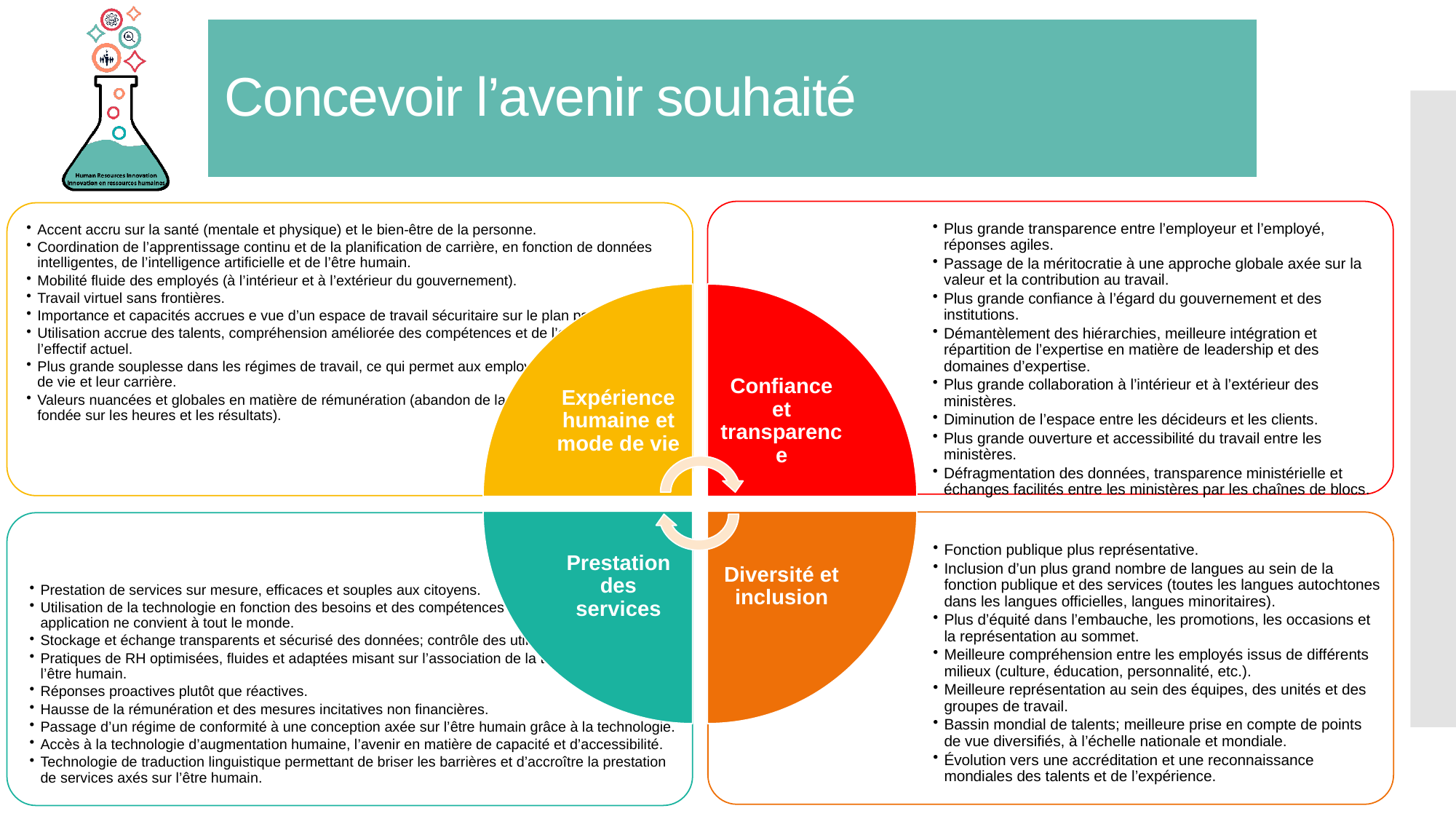

# Concevoir l’avenir souhaité
Fonction publique plus représentative.
Inclusion d’un plus grand nombre de langues au sein de la fonction publique et des services (toutes les langues autochtones dans les langues officielles, langues minoritaires).
Plus d’équité dans l’embauche, les promotions, les occasions et la représentation au sommet.
Meilleure compréhension entre les employés issus de différents milieux (culture, éducation, personnalité, etc.).
Meilleure représentation au sein des équipes, des unités et des groupes de travail.
Bassin mondial de talents; meilleure prise en compte de points de vue diversifiés, à l’échelle nationale et mondiale.
Évolution vers une accréditation et une reconnaissance mondiales des talents et de l’expérience.
Prestation de services sur mesure, efficaces et souples aux citoyens.
Utilisation de la technologie en fonction des besoins et des compétences de chacun; aucune application ne convient à tout le monde.
Stockage et échange transparents et sécurisé des données; contrôle des utilisateurs.
Pratiques de RH optimisées, fluides et adaptées misant sur l’association de la technologie et de l’être humain.
Réponses proactives plutôt que réactives.
Hausse de la rémunération et des mesures incitatives non financières.
Passage d’un régime de conformité à une conception axée sur l’être humain grâce à la technologie.
Accès à la technologie d’augmentation humaine, l’avenir en matière de capacité et d’accessibilité.
Technologie de traduction linguistique permettant de briser les barrières et d’accroître la prestation de services axés sur l’être humain.
Plus grande transparence entre l’employeur et l’employé, réponses agiles.
Passage de la méritocratie à une approche globale axée sur la valeur et la contribution au travail.
Plus grande confiance à l’égard du gouvernement et des institutions.
Démantèlement des hiérarchies, meilleure intégration et répartition de l’expertise en matière de leadership et des domaines d’expertise.
Plus grande collaboration à l’intérieur et à l’extérieur des ministères.
Diminution de l’espace entre les décideurs et les clients.
Plus grande ouverture et accessibilité du travail entre les ministères.
Défragmentation des données, transparence ministérielle et échanges facilités entre les ministères par les chaînes de blocs.
Accent accru sur la santé (mentale et physique) et le bien‑être de la personne.
Coordination de l’apprentissage continu et de la planification de carrière, en fonction de données intelligentes, de l’intelligence artificielle et de l’être humain.
Mobilité fluide des employés (à l’intérieur et à l’extérieur du gouvernement).
Travail virtuel sans frontières.
Importance et capacités accrues e vue d’un espace de travail sécuritaire sur le plan psychologique.
Utilisation accrue des talents, compréhension améliorée des compétences et de l’expérience de l’effectif actuel.
Plus grande souplesse dans les régimes de travail, ce qui permet aux employés de gérer leur mode de vie et leur carrière.
Valeurs nuancées et globales en matière de rémunération (abandon de la pensée traditionnelle fondée sur les heures et les résultats).
Expérience humaine et mode de vie
Confiance et transparence
Diversité et inclusion
Prestation des services